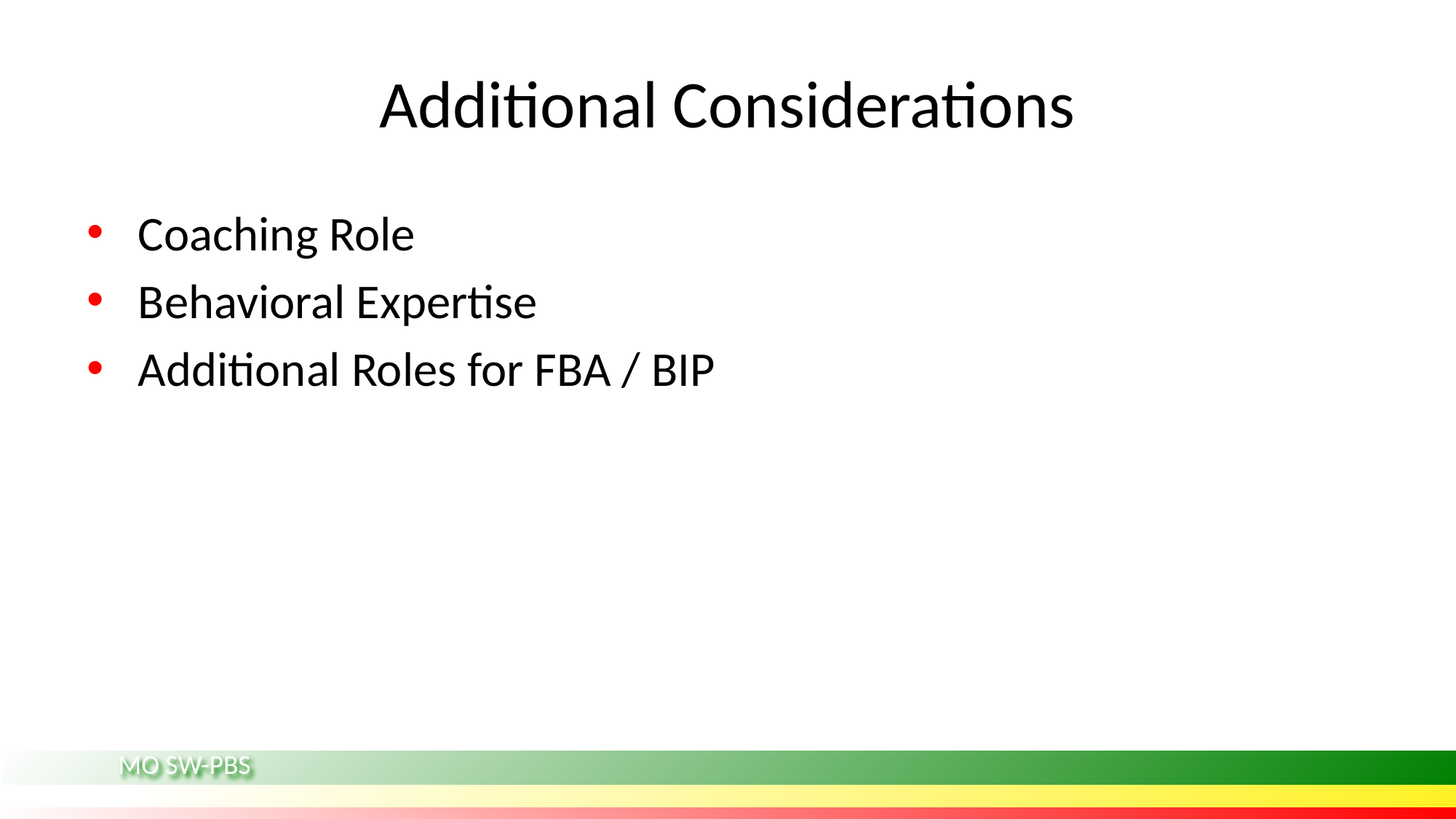

# Additional Considerations
Coaching Role
Behavioral Expertise
Additional Roles for FBA / BIP